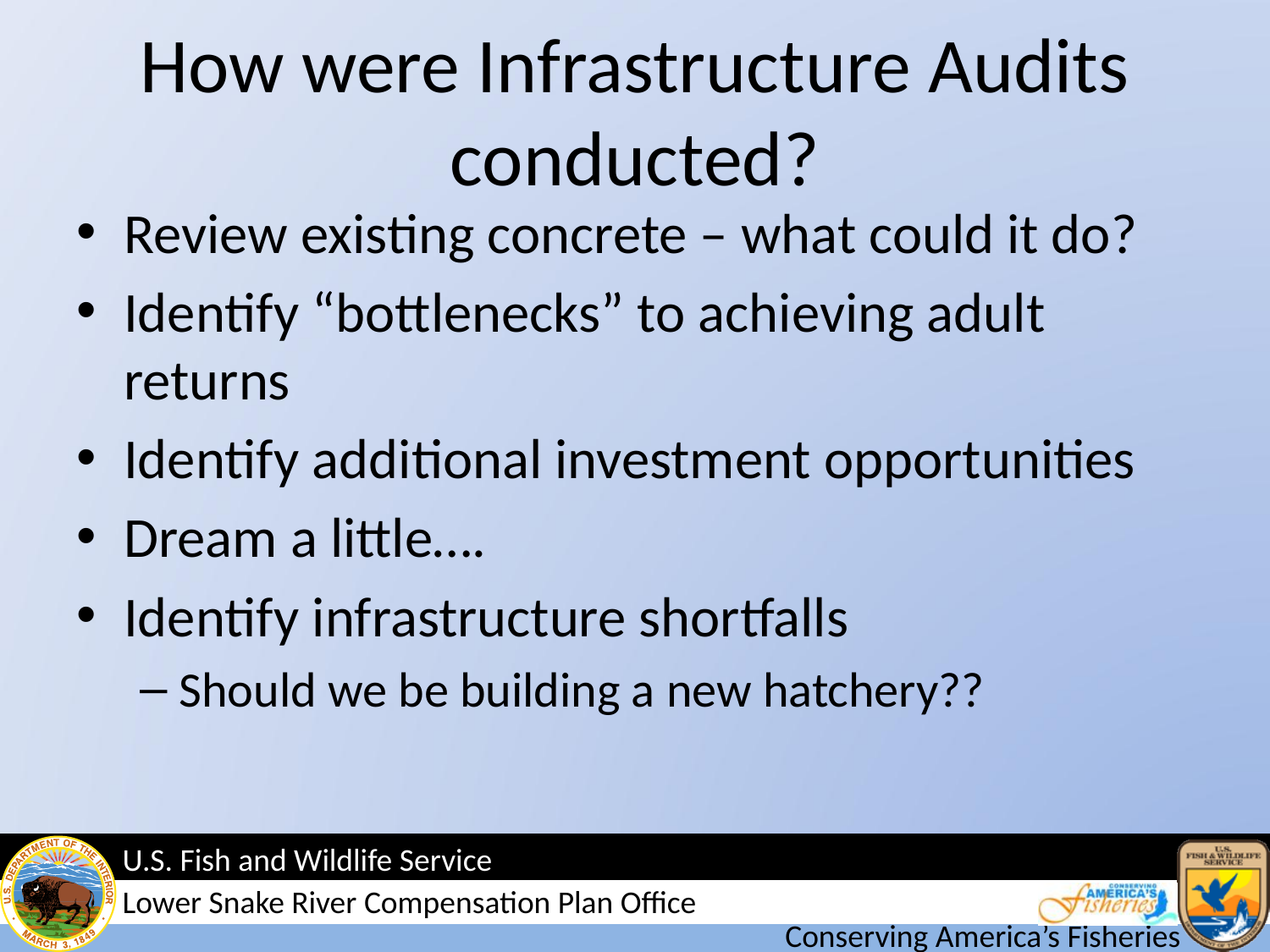

# How were Infrastructure Audits conducted?
Review existing concrete – what could it do?
Identify “bottlenecks” to achieving adult returns
Identify additional investment opportunities
Dream a little….
Identify infrastructure shortfalls
Should we be building a new hatchery??